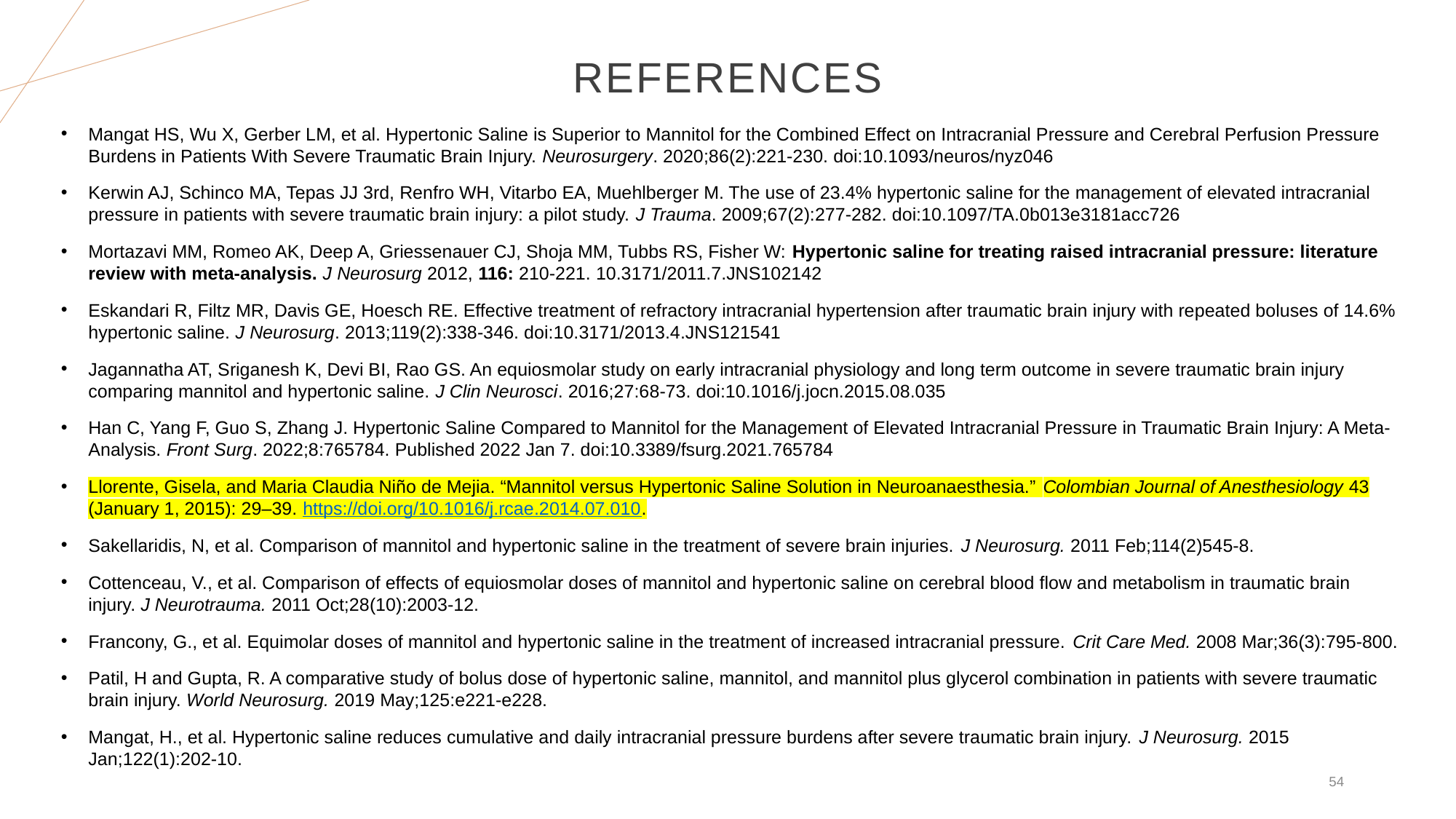

# References
Mangat HS, Wu X, Gerber LM, et al. Hypertonic Saline is Superior to Mannitol for the Combined Effect on Intracranial Pressure and Cerebral Perfusion Pressure Burdens in Patients With Severe Traumatic Brain Injury. Neurosurgery. 2020;86(2):221-230. doi:10.1093/neuros/nyz046
Kerwin AJ, Schinco MA, Tepas JJ 3rd, Renfro WH, Vitarbo EA, Muehlberger M. The use of 23.4% hypertonic saline for the management of elevated intracranial pressure in patients with severe traumatic brain injury: a pilot study. J Trauma. 2009;67(2):277-282. doi:10.1097/TA.0b013e3181acc726
Mortazavi MM, Romeo AK, Deep A, Griessenauer CJ, Shoja MM, Tubbs RS, Fisher W: Hypertonic saline for treating raised intracranial pressure: literature review with meta-analysis. J Neurosurg 2012, 116: 210-221. 10.3171/2011.7.JNS102142
Eskandari R, Filtz MR, Davis GE, Hoesch RE. Effective treatment of refractory intracranial hypertension after traumatic brain injury with repeated boluses of 14.6% hypertonic saline. J Neurosurg. 2013;119(2):338-346. doi:10.3171/2013.4.JNS121541
Jagannatha AT, Sriganesh K, Devi BI, Rao GS. An equiosmolar study on early intracranial physiology and long term outcome in severe traumatic brain injury comparing mannitol and hypertonic saline. J Clin Neurosci. 2016;27:68-73. doi:10.1016/j.jocn.2015.08.035
Han C, Yang F, Guo S, Zhang J. Hypertonic Saline Compared to Mannitol for the Management of Elevated Intracranial Pressure in Traumatic Brain Injury: A Meta-Analysis. Front Surg. 2022;8:765784. Published 2022 Jan 7. doi:10.3389/fsurg.2021.765784
Llorente, Gisela, and Maria Claudia Niño de Mejia. “Mannitol versus Hypertonic Saline Solution in Neuroanaesthesia.” Colombian Journal of Anesthesiology 43 (January 1, 2015): 29–39. https://doi.org/10.1016/j.rcae.2014.07.010.
Sakellaridis, N, et al. Comparison of mannitol and hypertonic saline in the treatment of severe brain injuries. J Neurosurg. 2011 Feb;114(2)545-8.
Cottenceau, V., et al. Comparison of effects of equiosmolar doses of mannitol and hypertonic saline on cerebral blood flow and metabolism in traumatic brain injury. J Neurotrauma. 2011 Oct;28(10):2003-12.
Francony, G., et al. Equimolar doses of mannitol and hypertonic saline in the treatment of increased intracranial pressure. Crit Care Med. 2008 Mar;36(3):795-800.
Patil, H and Gupta, R. A comparative study of bolus dose of hypertonic saline, mannitol, and mannitol plus glycerol combination in patients with severe traumatic brain injury. World Neurosurg. 2019 May;125:e221-e228.
Mangat, H., et al. Hypertonic saline reduces cumulative and daily intracranial pressure burdens after severe traumatic brain injury. J Neurosurg. 2015  Jan;122(1):202-10.

54